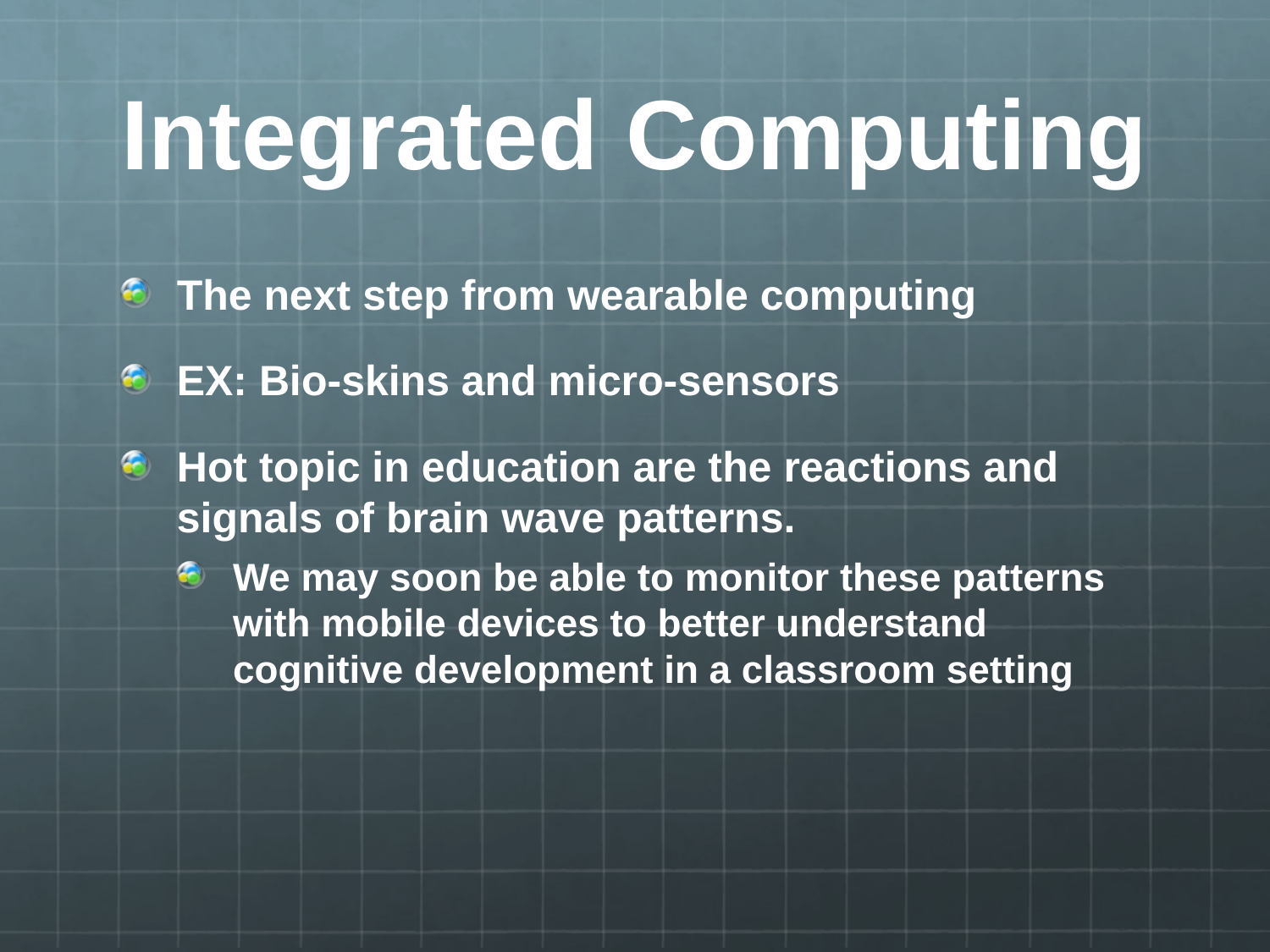

# Integrated Computing
The next step from wearable computing
EX: Bio-skins and micro-sensors
Hot topic in education are the reactions and signals of brain wave patterns.
We may soon be able to monitor these patterns with mobile devices to better understand cognitive development in a classroom setting